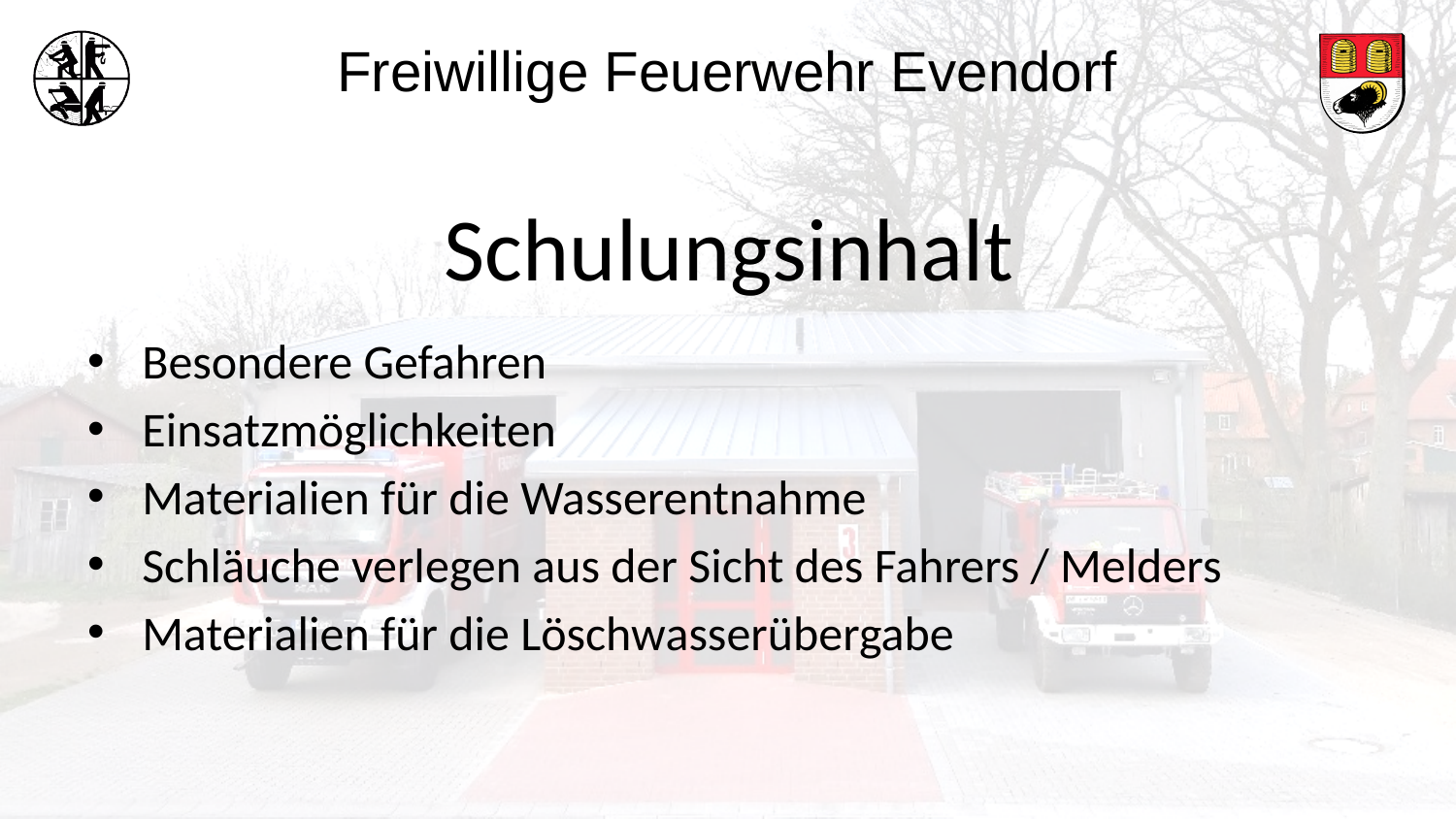

# Schulungsinhalt
Besondere Gefahren
Einsatzmöglichkeiten
Materialien für die Wasserentnahme
Schläuche verlegen aus der Sicht des Fahrers / Melders
Materialien für die Löschwasserübergabe